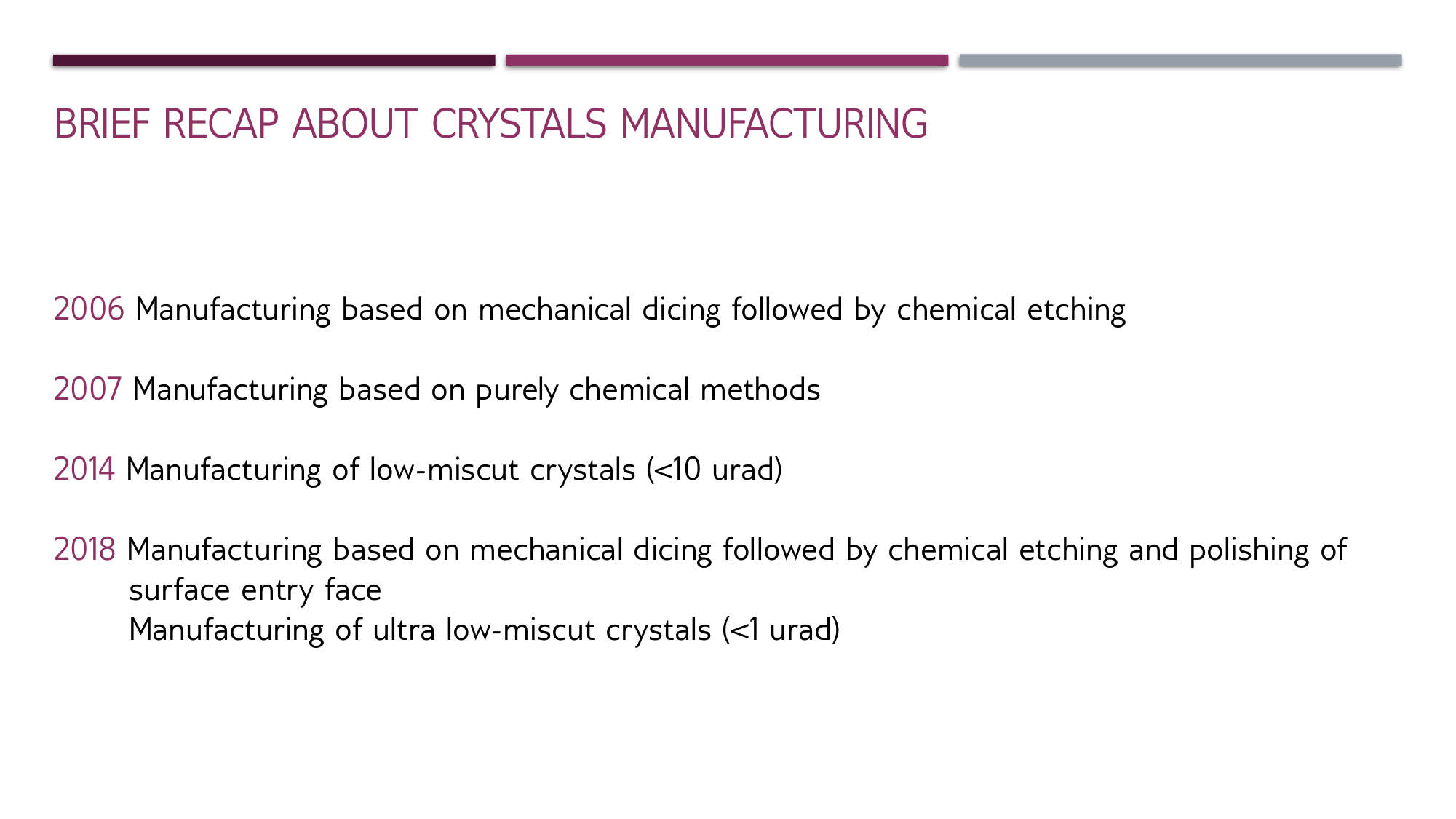

Brief recap about crystals manufacturing
2006 Manufacturing based on mechanical dicing followed by chemical etching

2007 Manufacturing based on purely chemical methods

2014 Manufacturing of low-miscut crystals (<10 urad)

2018 Manufacturing based on mechanical dicing followed by chemical etching and polishing of surface entry face
Manufacturing of ultra low-miscut crystals (<1 urad)